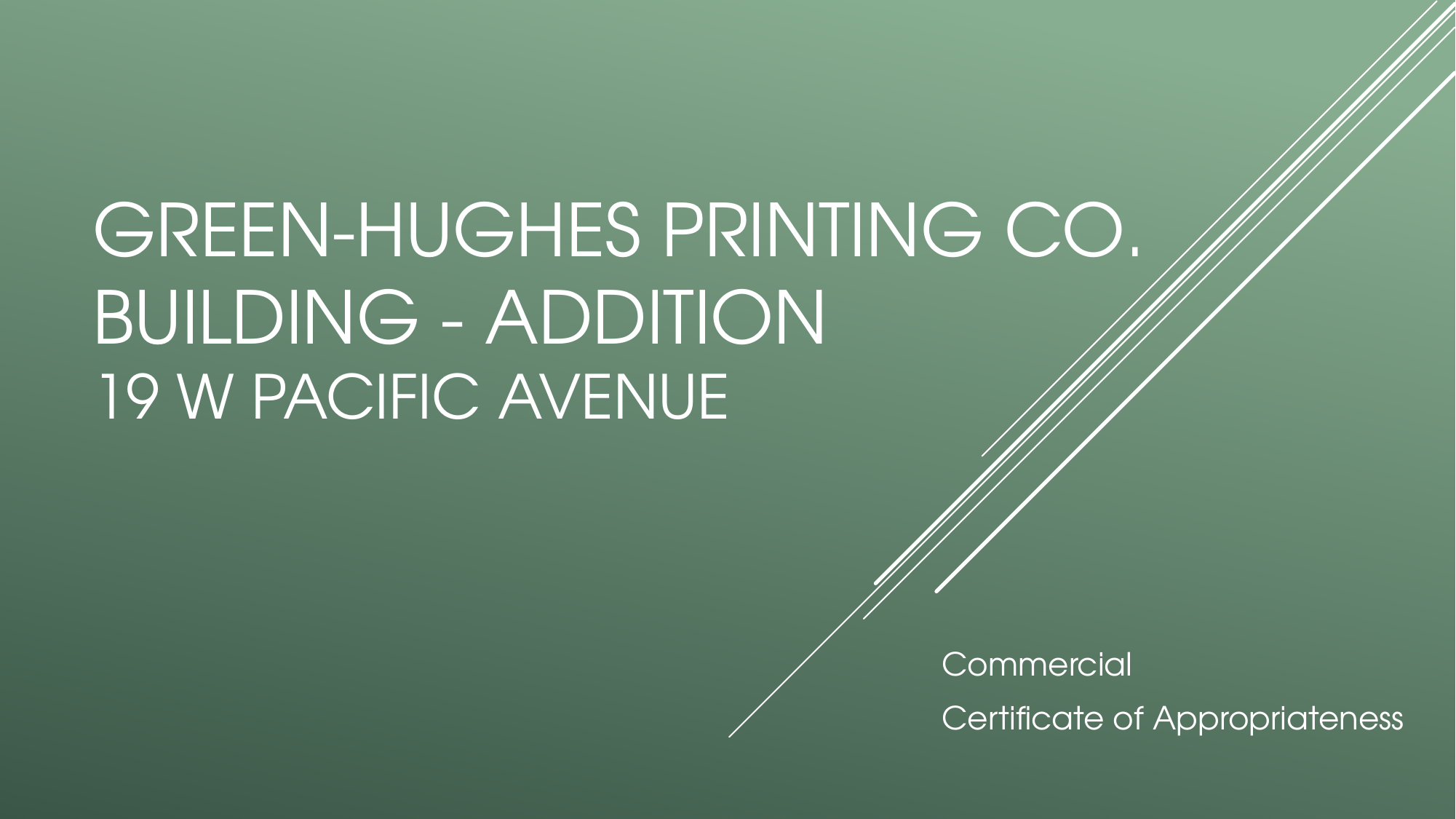

# Green-Hughes Printing Co. building - Addition 19 w pacific Avenue
Commercial
Certificate of Appropriateness